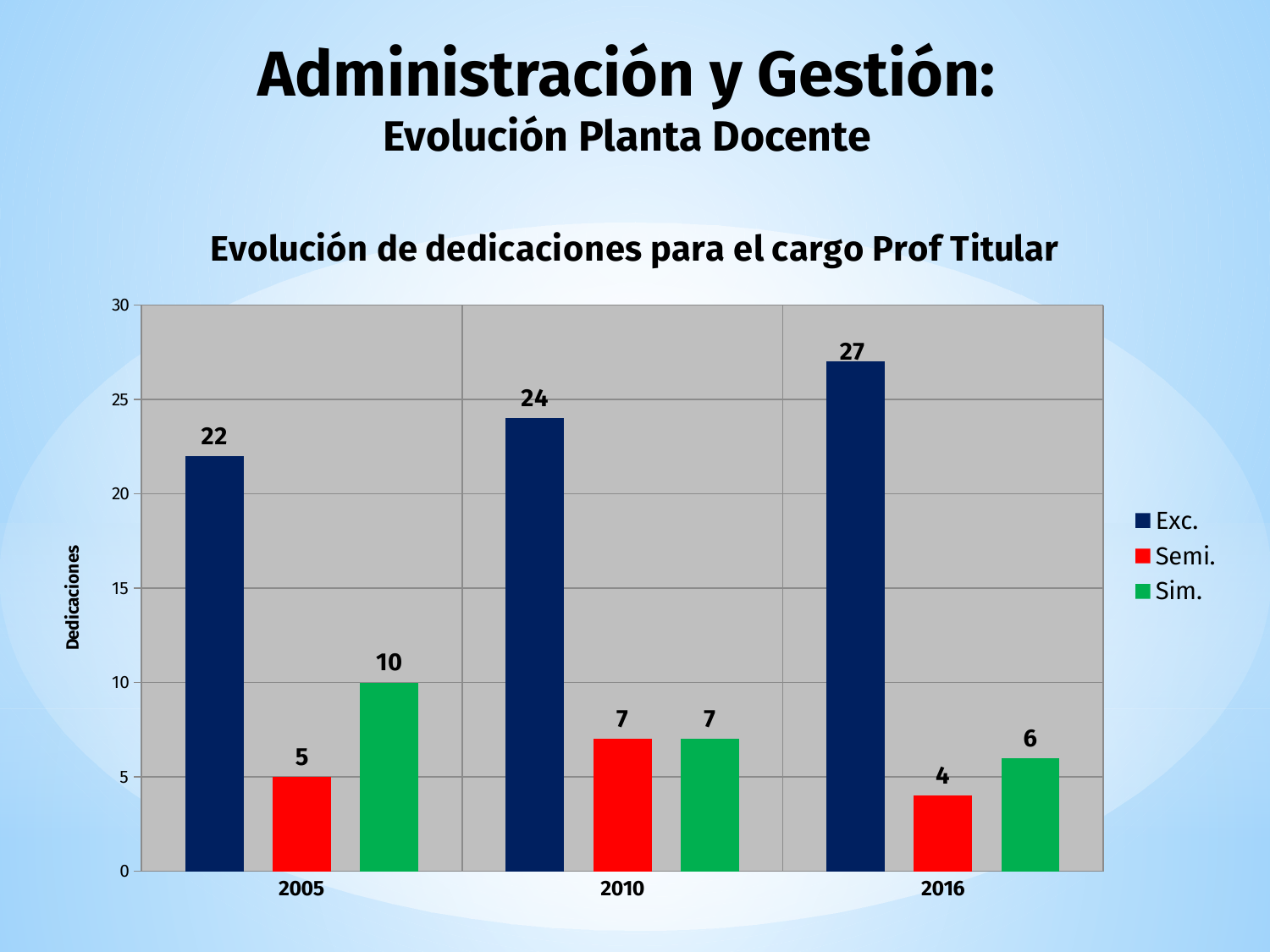

# Administración y Gestión: Evolución Planta Docente

### Chart: Evolución de dedicaciones para el cargo Prof Titular

| Category | Exc. | Semi. | Sim. |
|---|---|---|---|
| 2005 | 22.0 | 5.0 | 10.0 |
| 2010 | 24.0 | 7.0 | 7.0 |
| 2016 | 27.0 | 4.0 | 6.0 |